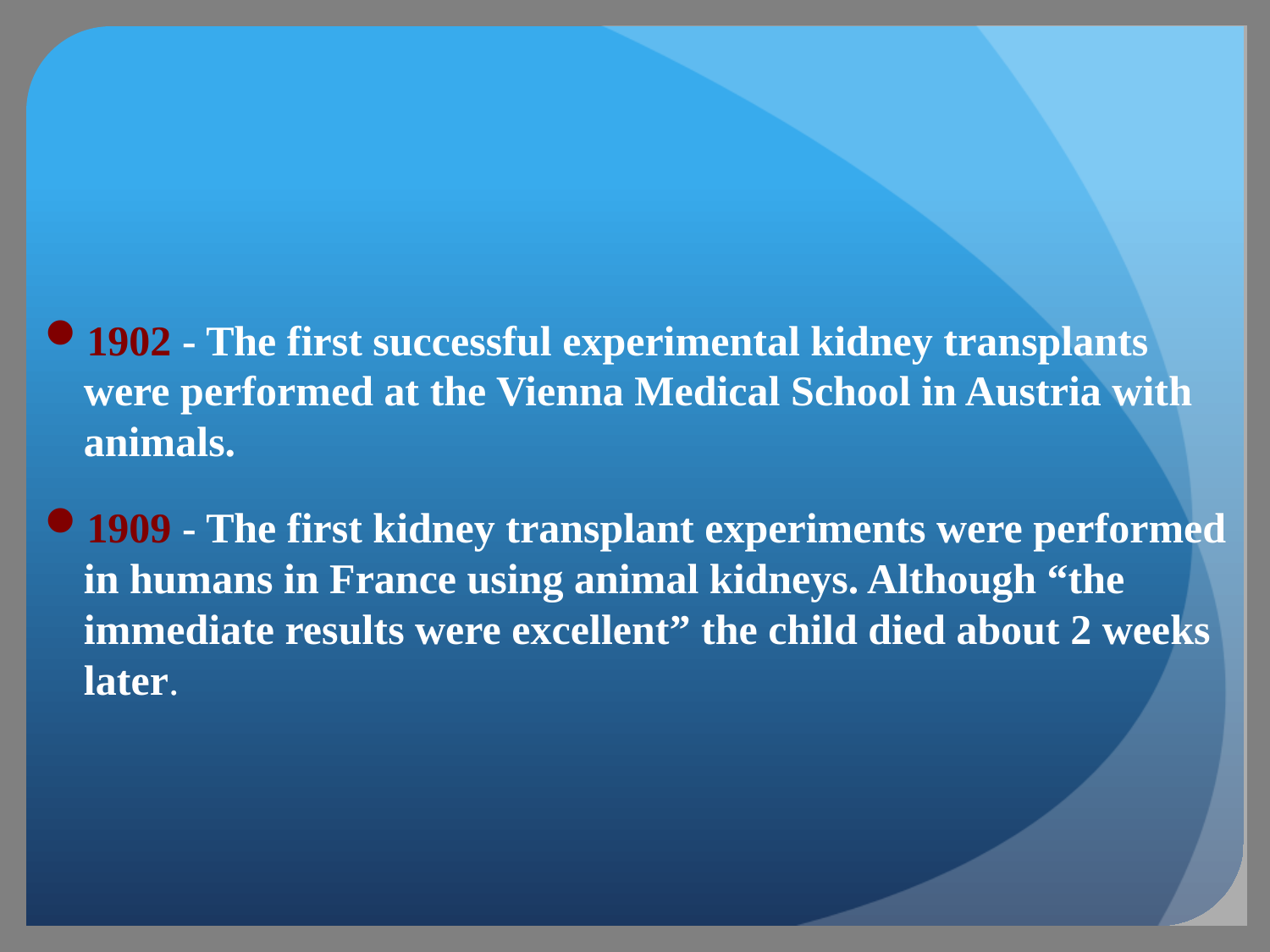

1902 - The first successful experimental kidney transplants were performed at the Vienna Medical School in Austria with animals.
1909 - The first kidney transplant experiments were performed in humans in France using animal kidneys. Although “the immediate results were excellent” the child died about 2 weeks later.